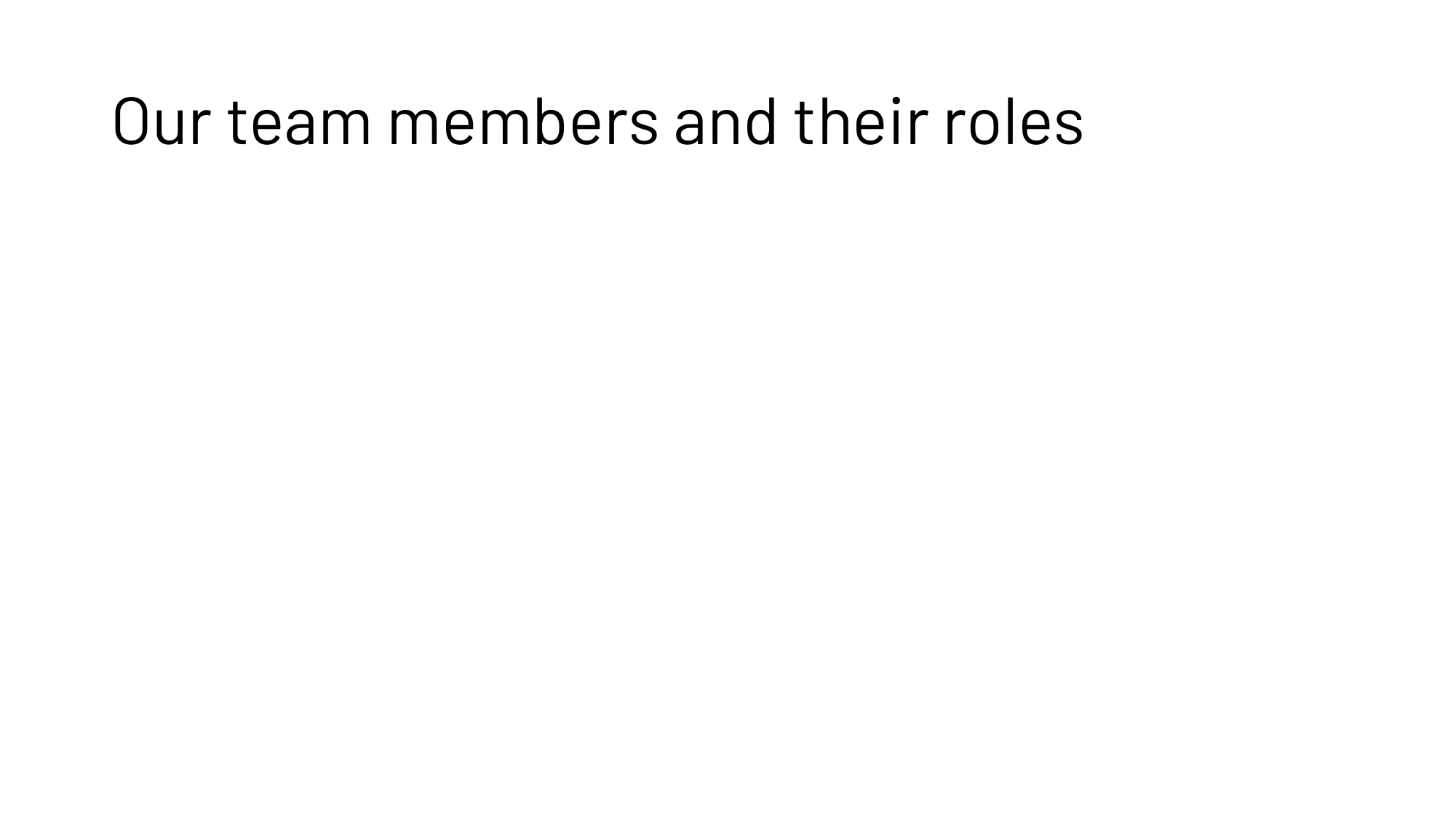

# Our team members and their roles